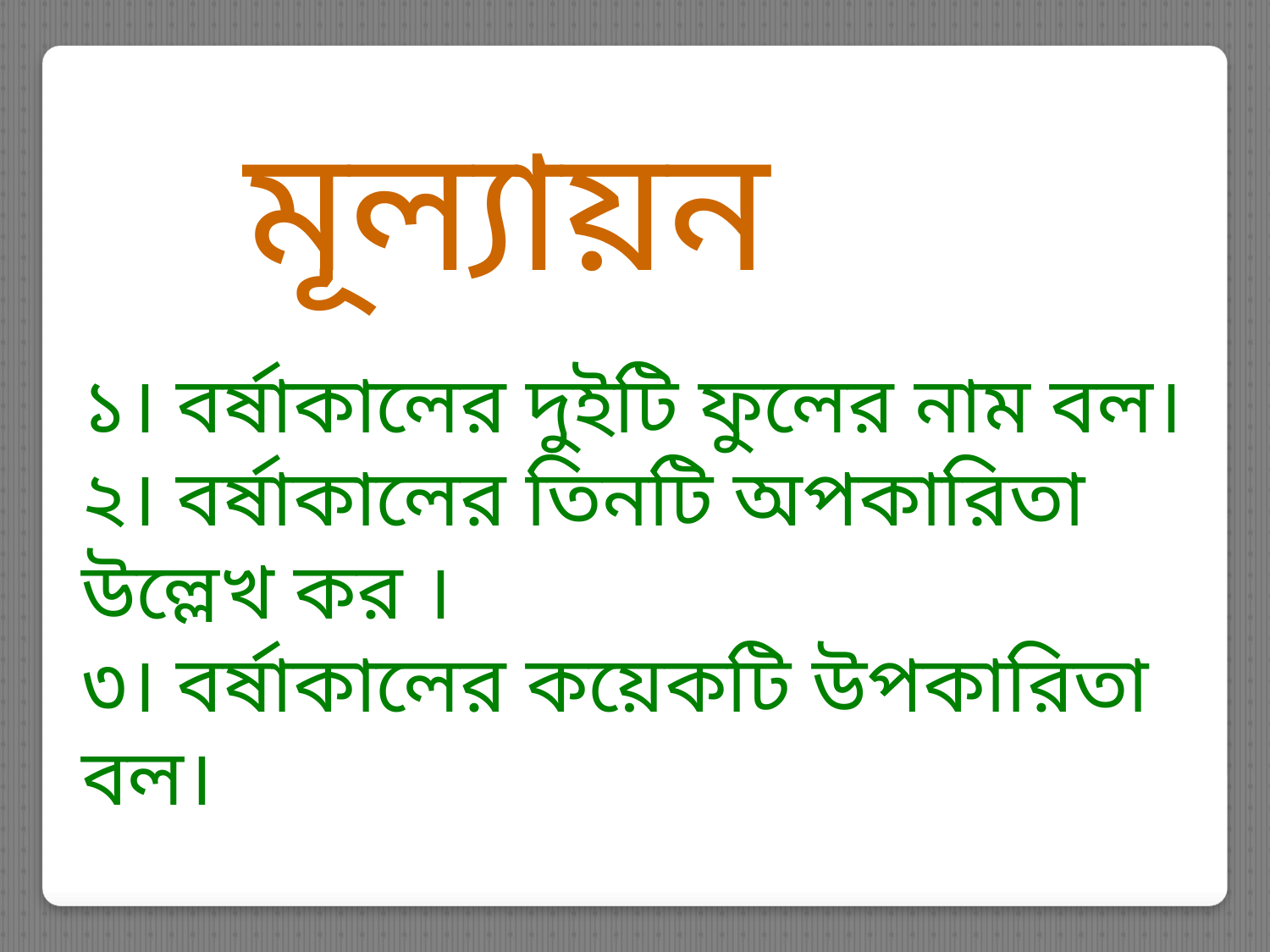

মূল্যায়ন

১। বর্ষাকালের দুইটি ফুলের নাম বল।
২। বর্ষাকালের তিনটি অপকারিতা উল্লেখ কর ।
৩। বর্ষাকালের কয়েকটি উপকারিতা বল।